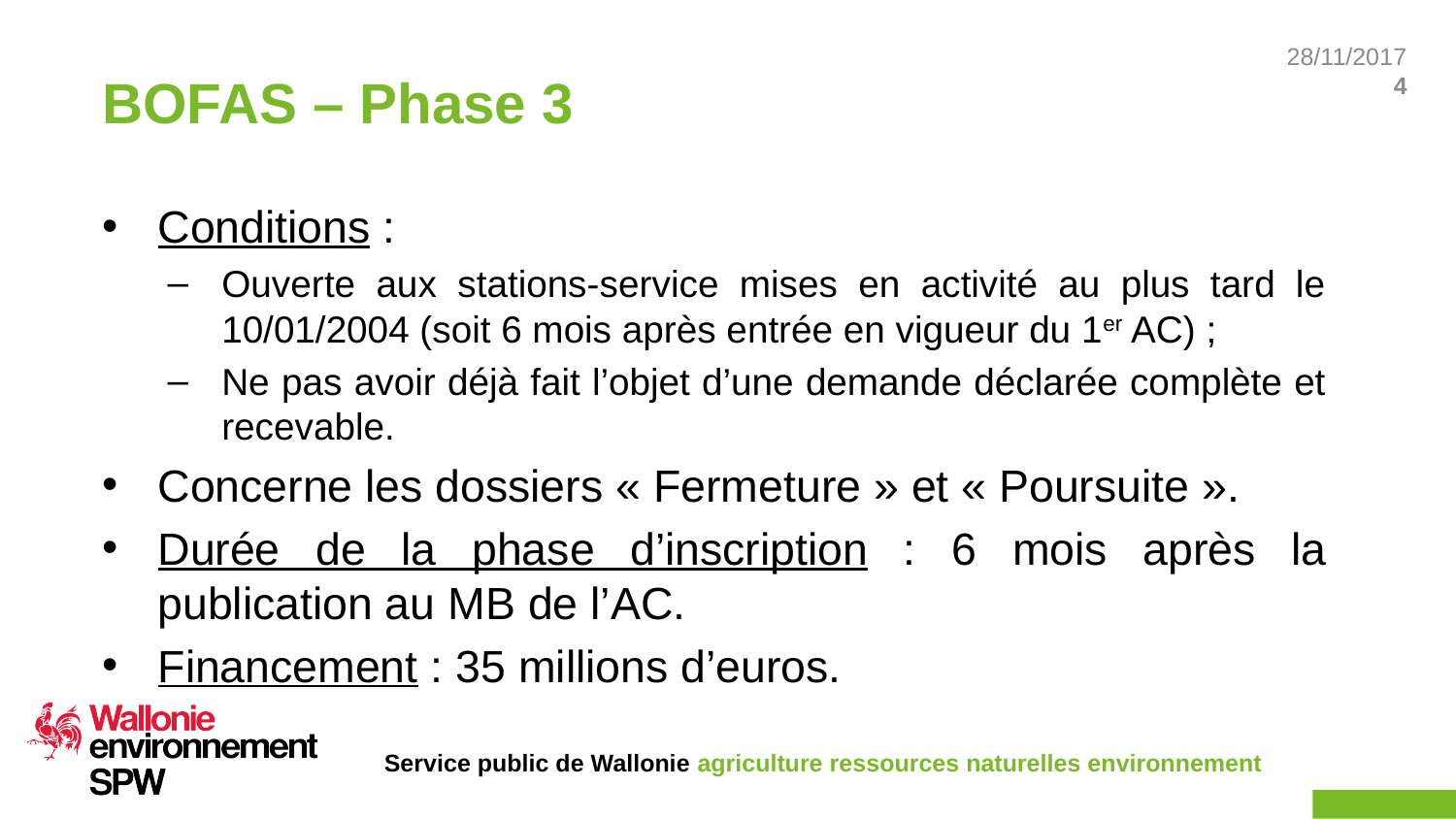

# BOFAS – Phase 3
Conditions :
Ouverte aux stations-service mises en activité au plus tard le 10/01/2004 (soit 6 mois après entrée en vigueur du 1er AC) ;
Ne pas avoir déjà fait l’objet d’une demande déclarée complète et recevable.
Concerne les dossiers « Fermeture » et « Poursuite ».
Durée de la phase d’inscription : 6 mois après la publication au MB de l’AC.
Financement : 35 millions d’euros.